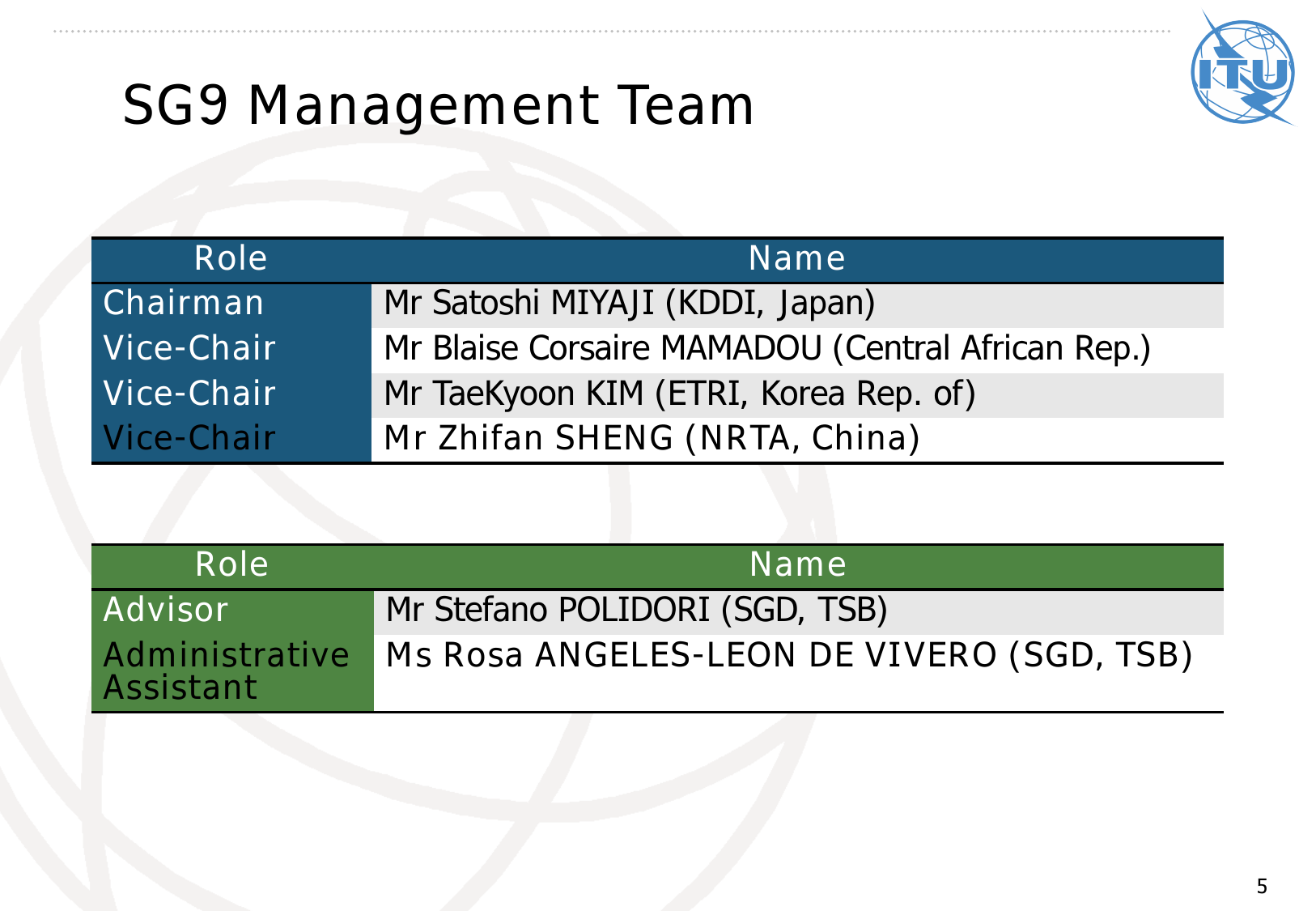

# SG9 Management Team
| Role | Name |
| --- | --- |
| Chairman | Mr Satoshi MIYAJI (KDDI, Japan) |
| Vice-Chair | Mr Blaise Corsaire MAMADOU (Central African Rep.) |
| Vice-Chair | Mr TaeKyoon KIM (ETRI, Korea Rep. of) |
| Vice-Chair | Mr Zhifan SHENG (NRTA, China) |
| Role | Name |
| --- | --- |
| Advisor | Mr Stefano POLIDORI (SGD, TSB) |
| Administrative Assistant | Ms Rosa ANGELES-LEON DE VIVERO (SGD, TSB) |
5